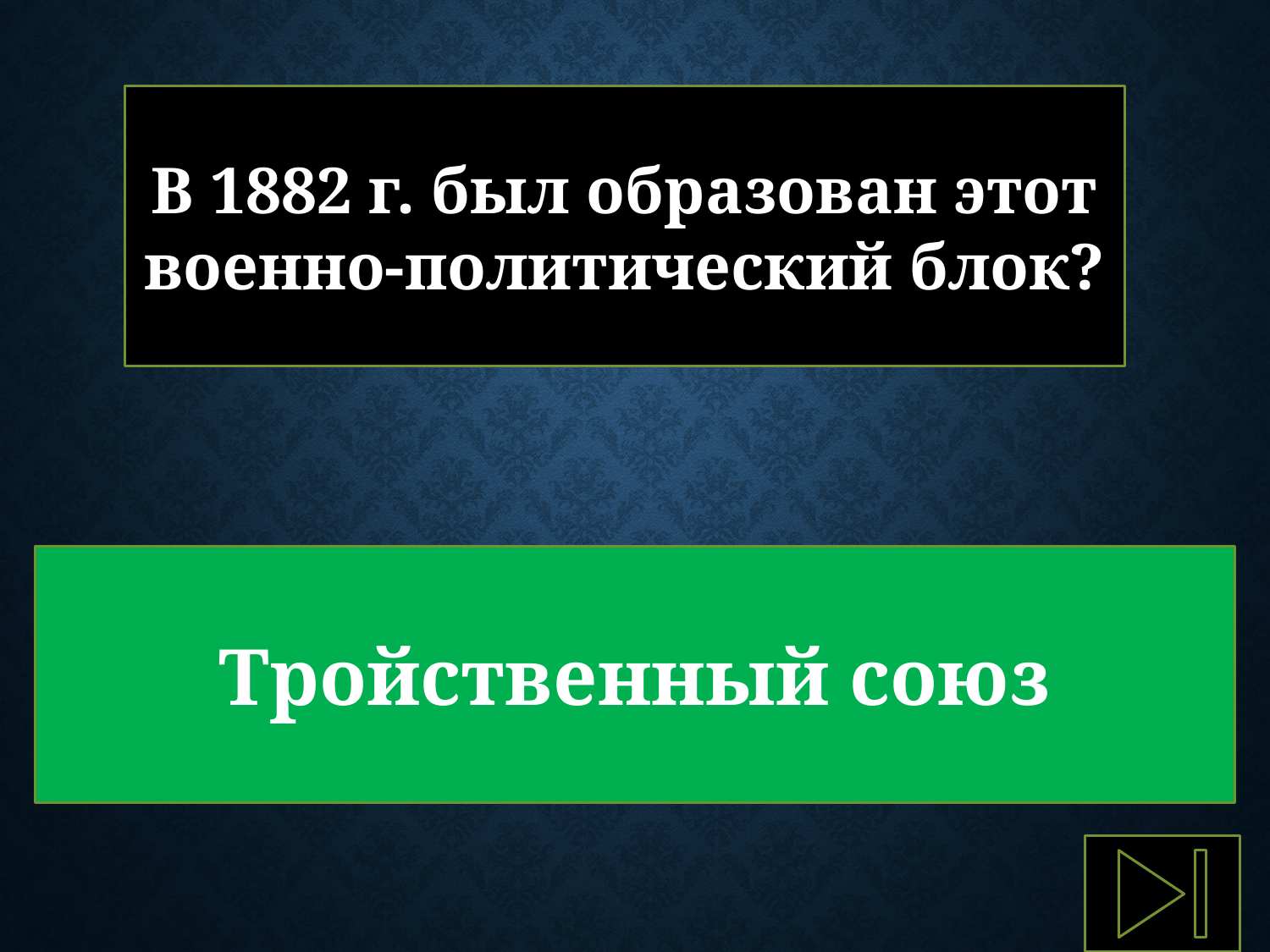

В 1882 г. был образован этот военно-политический блок?
Тройственный союз